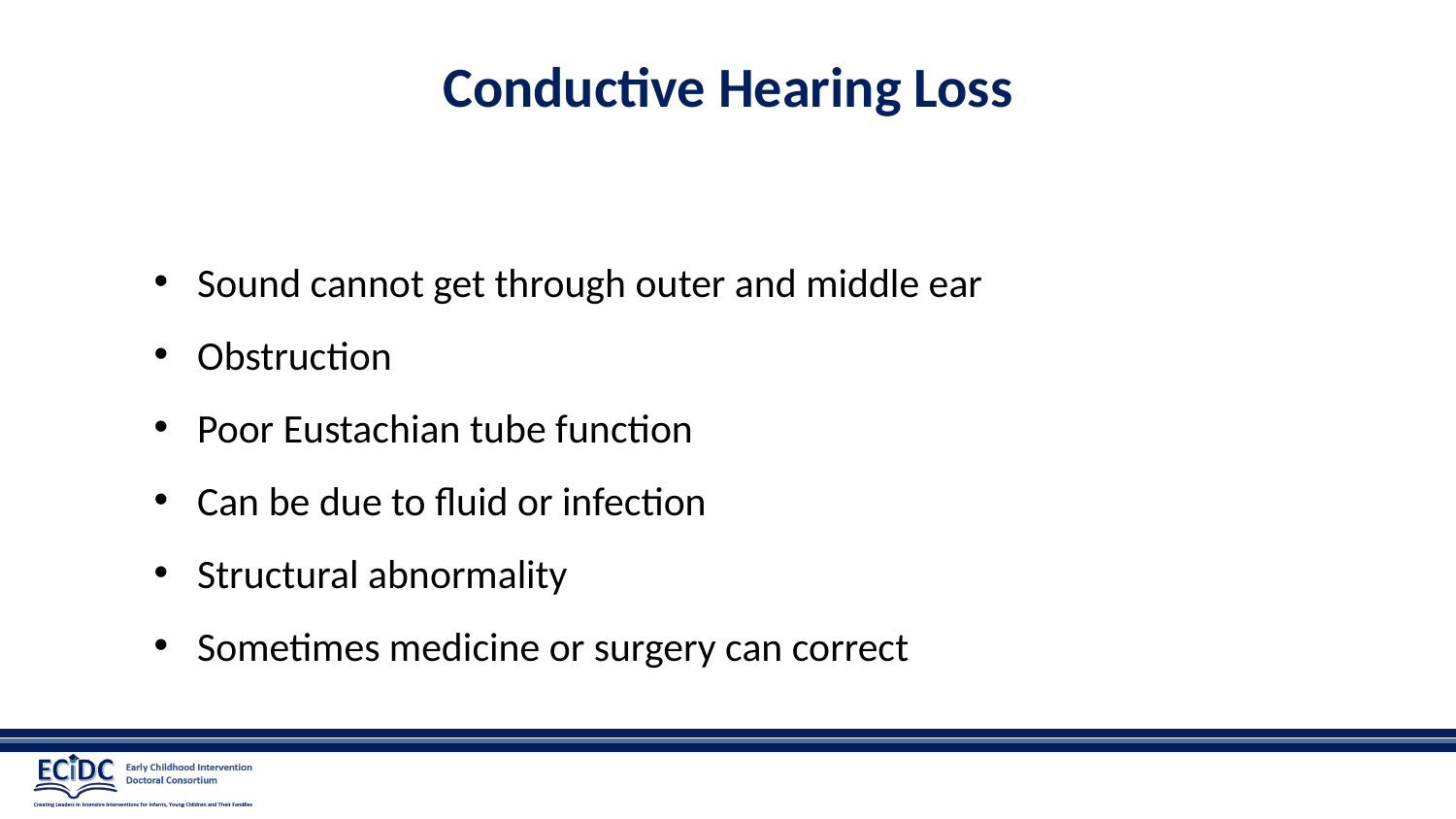

# Conductive Hearing Loss
Sound cannot get through outer and middle ear
Obstruction
Poor Eustachian tube function
Can be due to fluid or infection
Structural abnormality
Sometimes medicine or surgery can correct